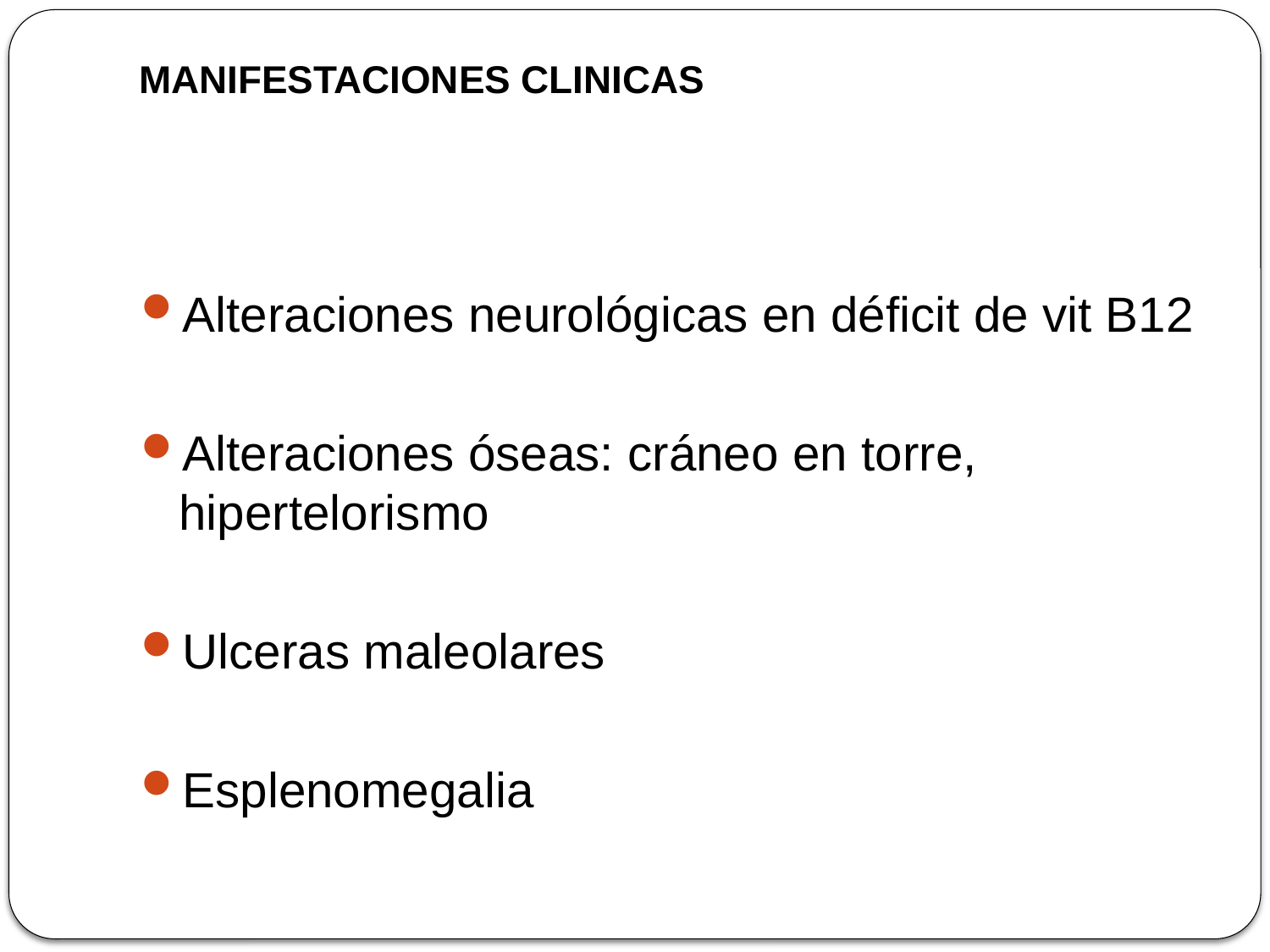

# MANIFESTACIONES CLINICAS

Alteraciones neurológicas en déficit de vit B12

Alteraciones óseas: cráneo en torre, hipertelorismo

Ulceras maleolares

Esplenomegalia